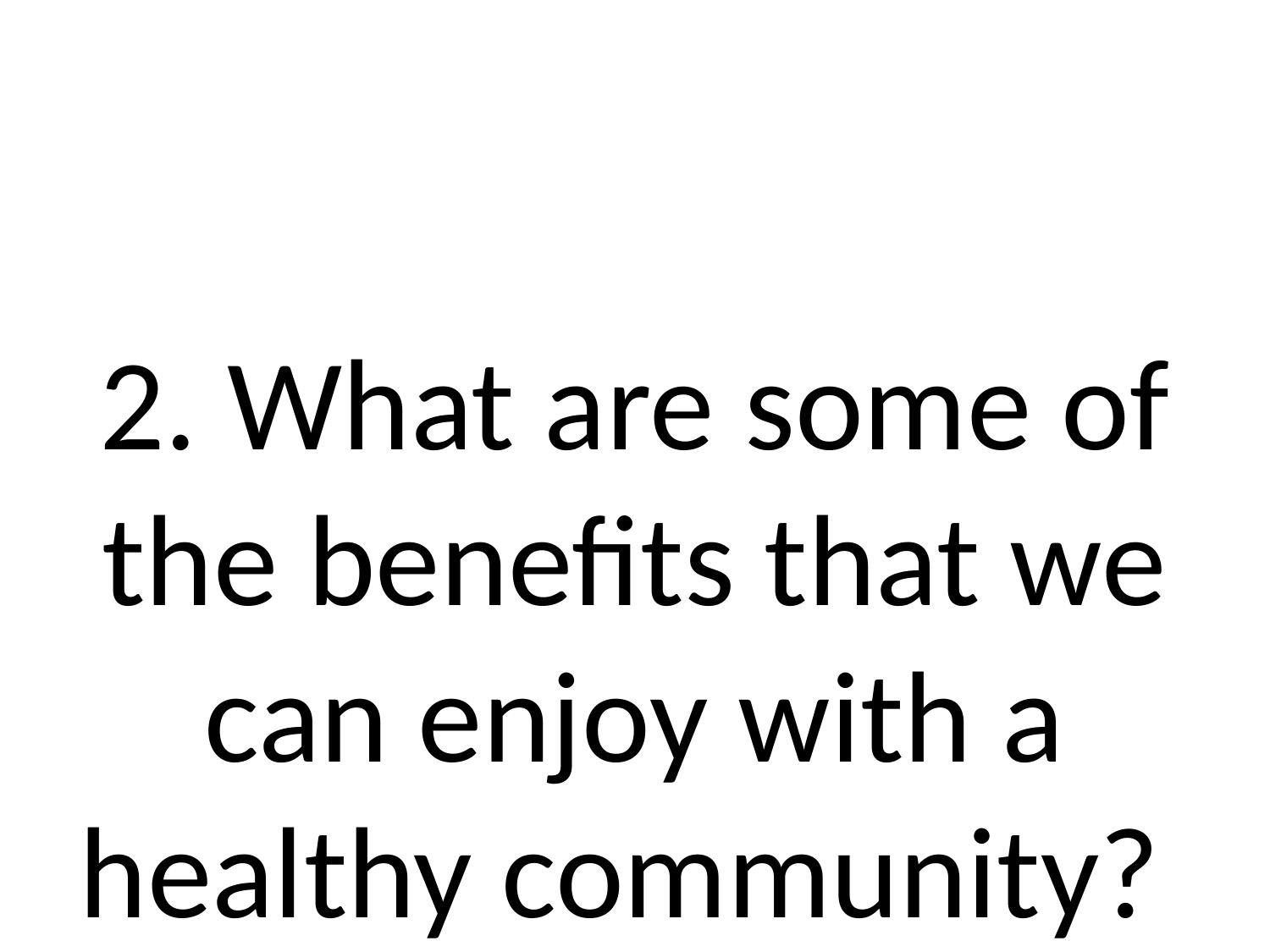

# 2. What are some of the benefits that we can enjoy with a healthy community?